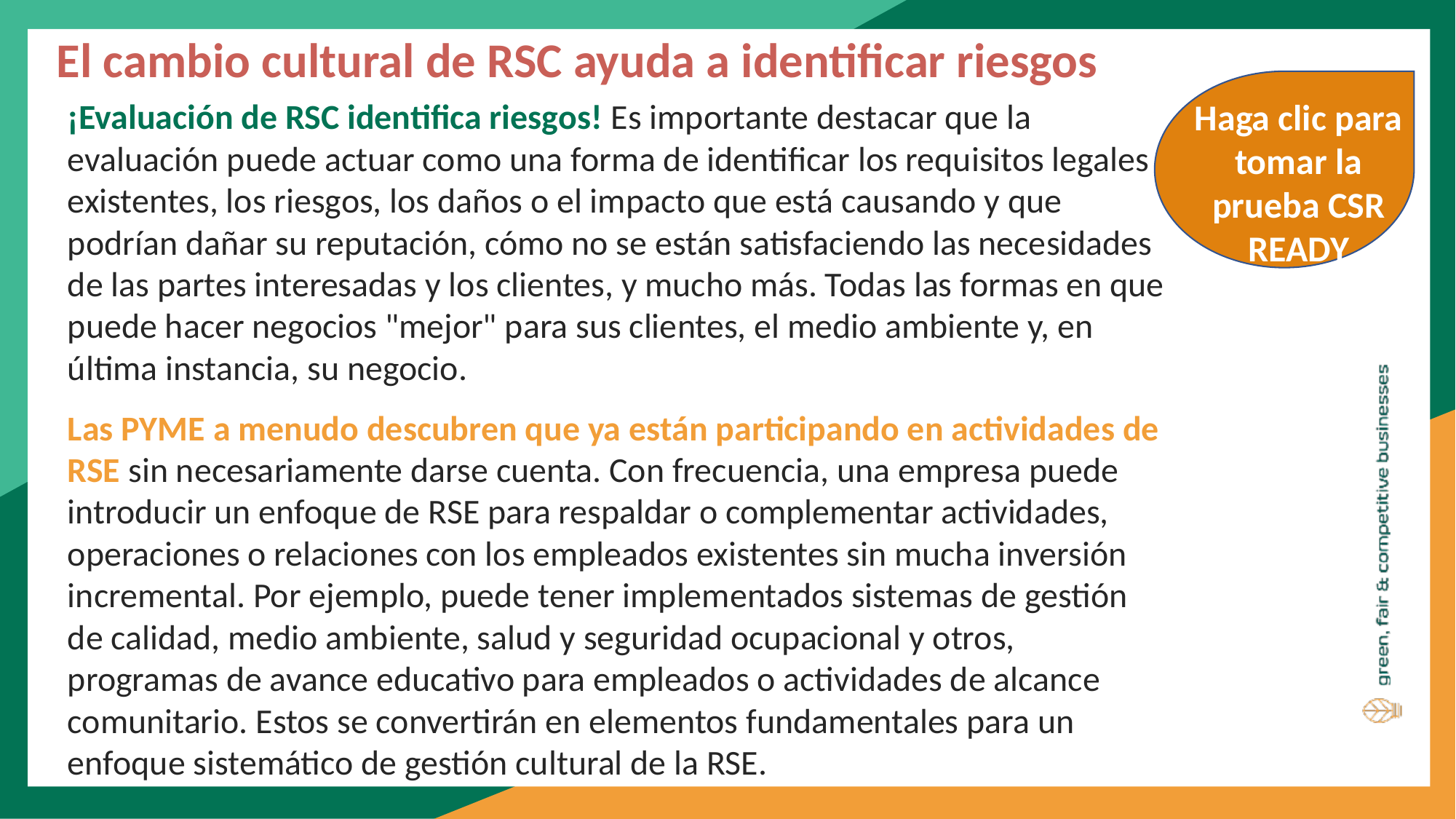

El cambio cultural de RSC ayuda a identificar riesgos

¡Evaluación de RSC identifica riesgos! Es importante destacar que la evaluación puede actuar como una forma de identificar los requisitos legales existentes, los riesgos, los daños o el impacto que está causando y que podrían dañar su reputación, cómo no se están satisfaciendo las necesidades de las partes interesadas y los clientes, y mucho más. Todas las formas en que puede hacer negocios "mejor" para sus clientes, el medio ambiente y, en última instancia, su negocio.

Las PYME a menudo descubren que ya están participando en actividades de RSE sin necesariamente darse cuenta. Con frecuencia, una empresa puede introducir un enfoque de RSE para respaldar o complementar actividades, operaciones o relaciones con los empleados existentes sin mucha inversión incremental. Por ejemplo, puede tener implementados sistemas de gestión de calidad, medio ambiente, salud y seguridad ocupacional y otros, programas de avance educativo para empleados o actividades de alcance comunitario. Estos se convertirán en elementos fundamentales para un enfoque sistemático de gestión cultural de la RSE.
Haga clic para tomar la prueba CSR READY